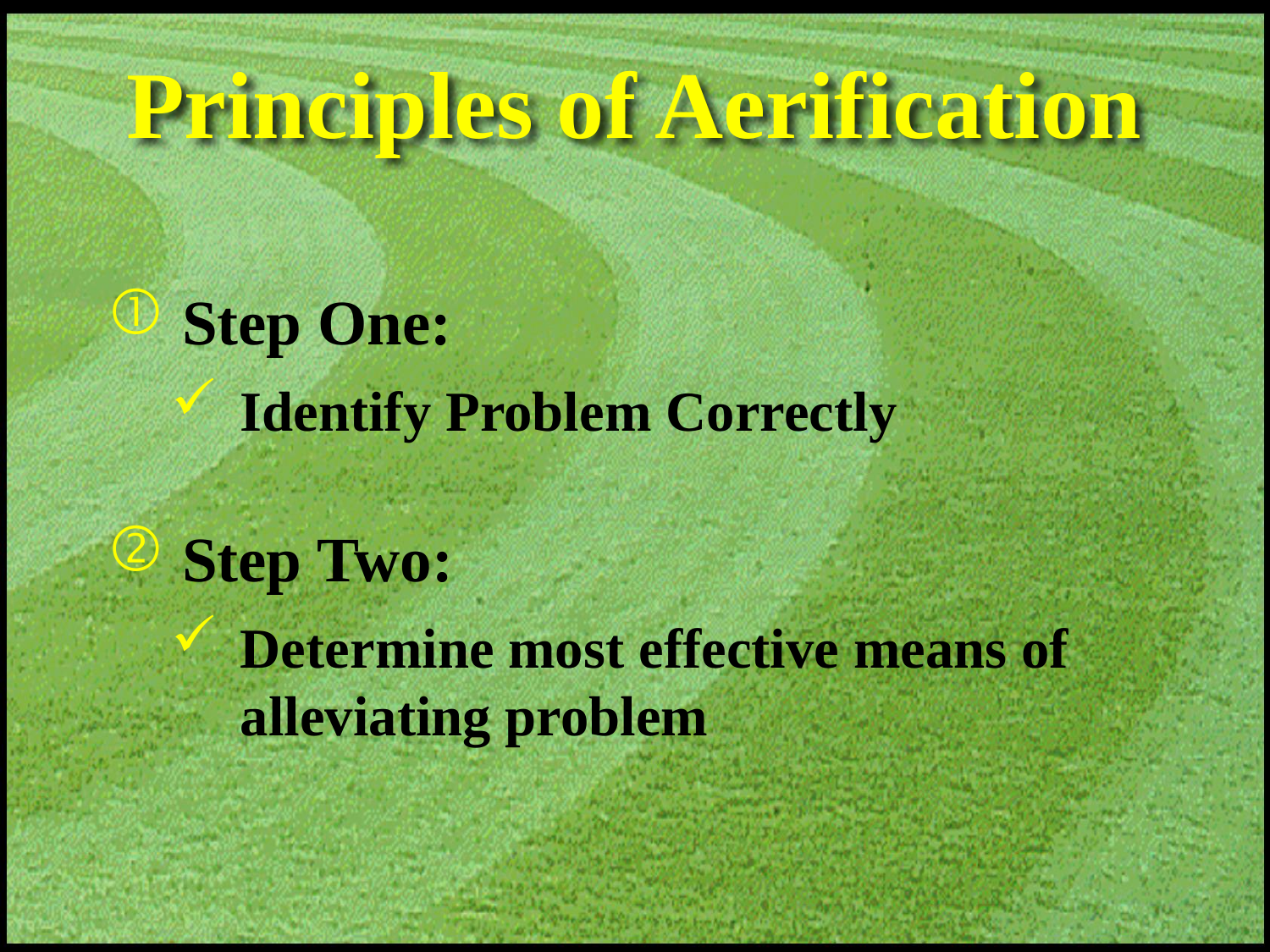

# Principles of Aerification
Step One:
Identify Problem Correctly
Step Two:
Determine most effective means of alleviating problem